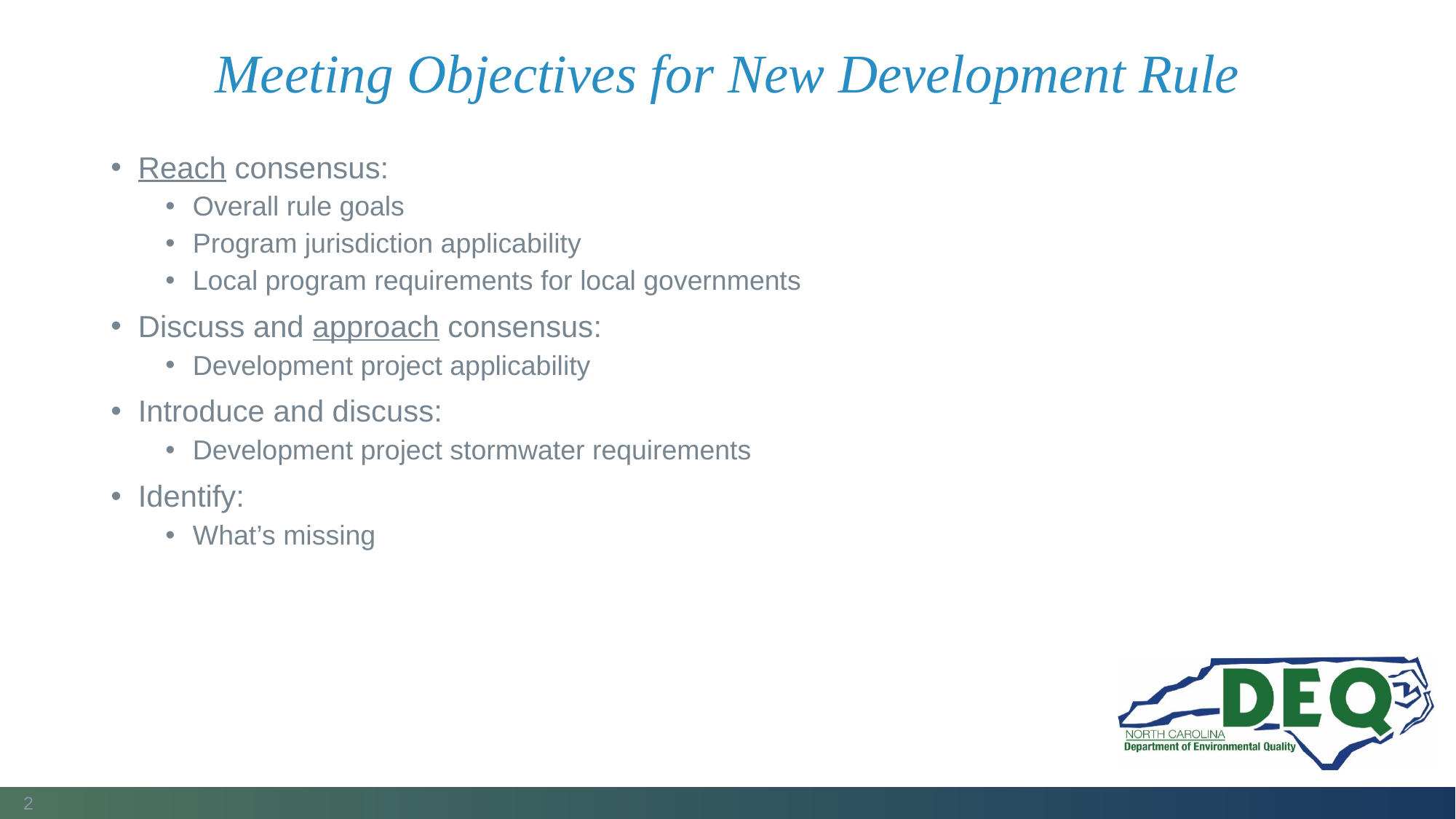

# Meeting Objectives for New Development Rule
Reach consensus:
Overall rule goals
Program jurisdiction applicability
Local program requirements for local governments
Discuss and approach consensus:
Development project applicability
Introduce and discuss:
Development project stormwater requirements
Identify:
What’s missing

2